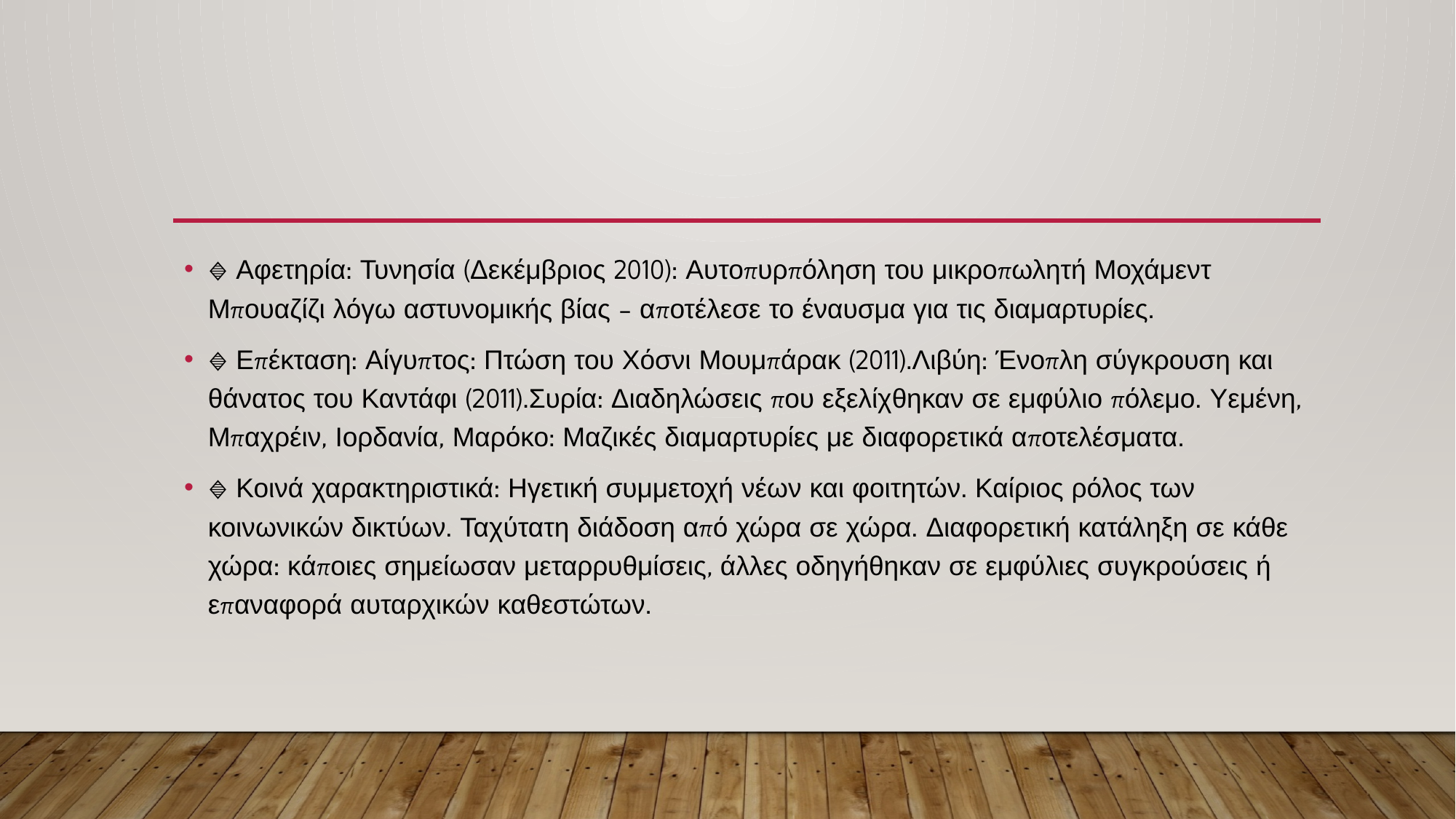

#
🔹 Αφετηρία: Τυνησία (Δεκέμβριος 2010): Αυτοπυρπόληση του μικροπωλητή Μοχάμεντ Μπουαζίζι λόγω αστυνομικής βίας – αποτέλεσε το έναυσμα για τις διαμαρτυρίες.
🔹 Επέκταση: Αίγυπτος: Πτώση του Χόσνι Μουμπάρακ (2011).Λιβύη: Ένοπλη σύγκρουση και θάνατος του Καντάφι (2011).Συρία: Διαδηλώσεις που εξελίχθηκαν σε εμφύλιο πόλεμο. Υεμένη, Μπαχρέιν, Ιορδανία, Μαρόκο: Μαζικές διαμαρτυρίες με διαφορετικά αποτελέσματα.
🔹 Κοινά χαρακτηριστικά: Ηγετική συμμετοχή νέων και φοιτητών. Καίριος ρόλος των κοινωνικών δικτύων. Ταχύτατη διάδοση από χώρα σε χώρα. Διαφορετική κατάληξη σε κάθε χώρα: κάποιες σημείωσαν μεταρρυθμίσεις, άλλες οδηγήθηκαν σε εμφύλιες συγκρούσεις ή επαναφορά αυταρχικών καθεστώτων.